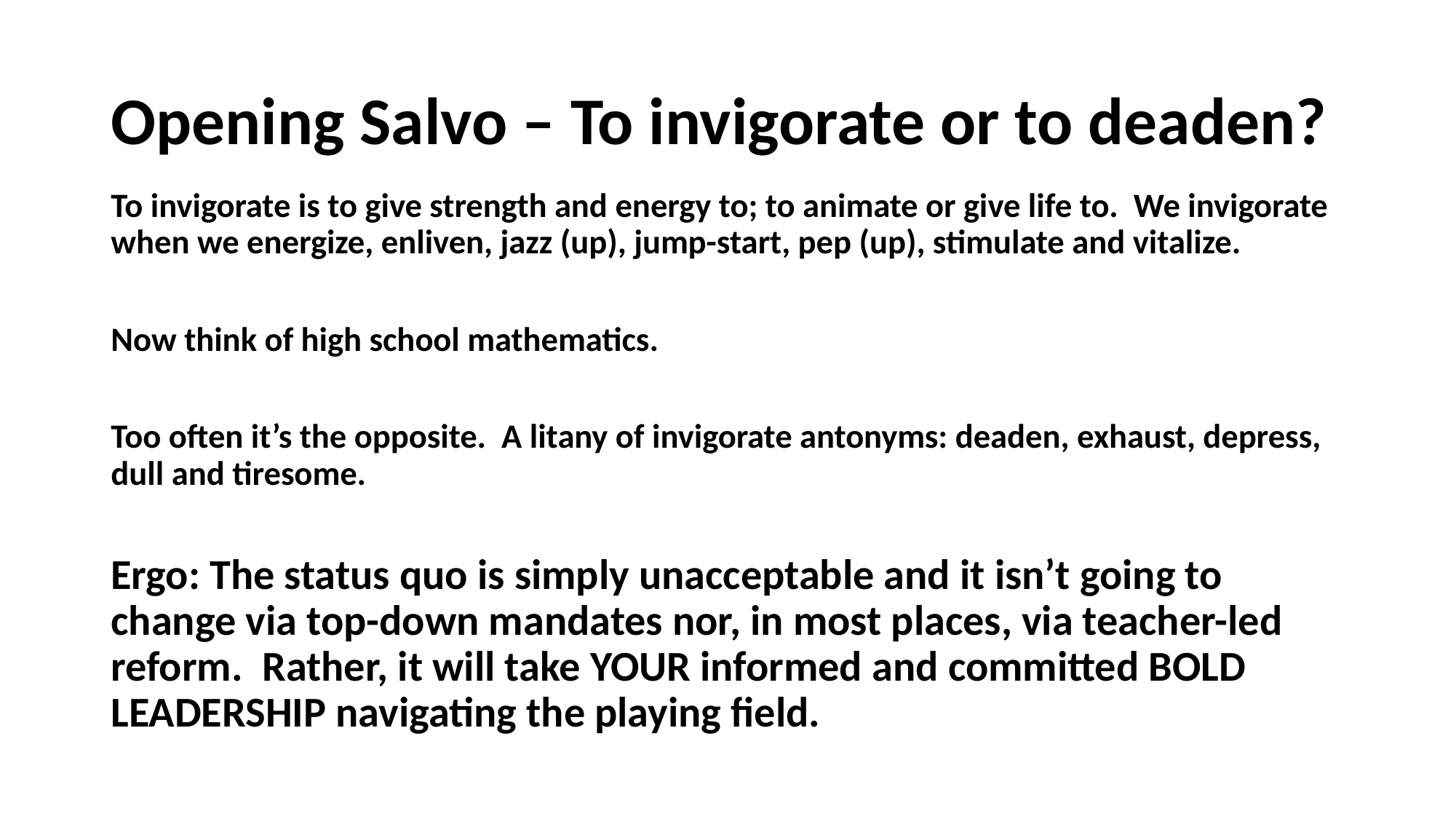

# Opening Salvo – To invigorate or to deaden?
To invigorate is to give strength and energy to; to animate or give life to.  We invigorate when we energize, enliven, jazz (up), jump-start, pep (up), stimulate and vitalize.

Now think of high school mathematics.

Too often it’s the opposite.  A litany of invigorate antonyms: deaden, exhaust, depress, dull and tiresome.

Ergo: The status quo is simply unacceptable and it isn’t going to change via top-down mandates nor, in most places, via teacher-led reform.  Rather, it will take YOUR informed and committed BOLD LEADERSHIP navigating the playing field.